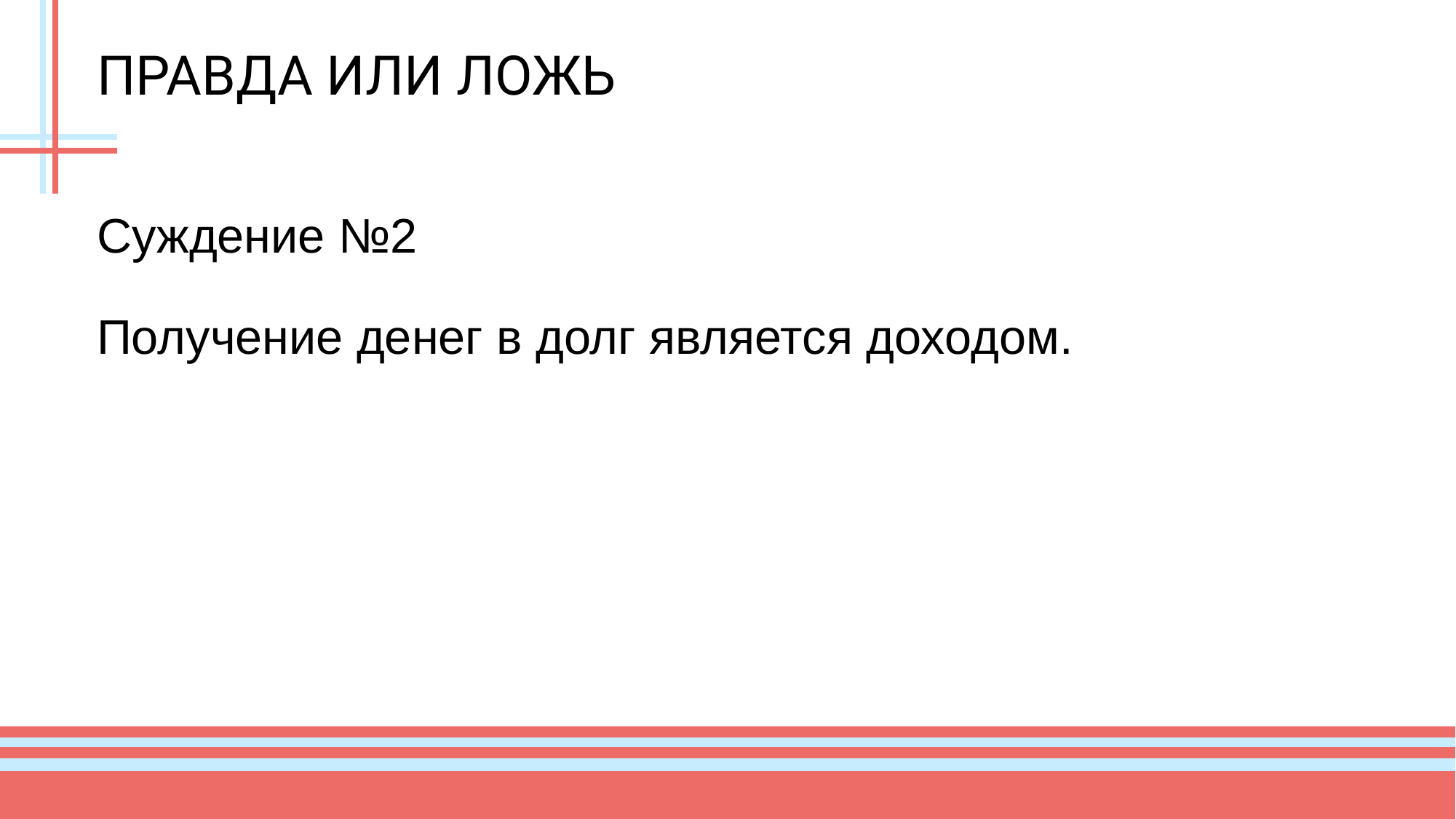

# ПРАВДА ИЛИ ЛОЖЬ
Суждение №2
Получение денег в долг является доходом.
28